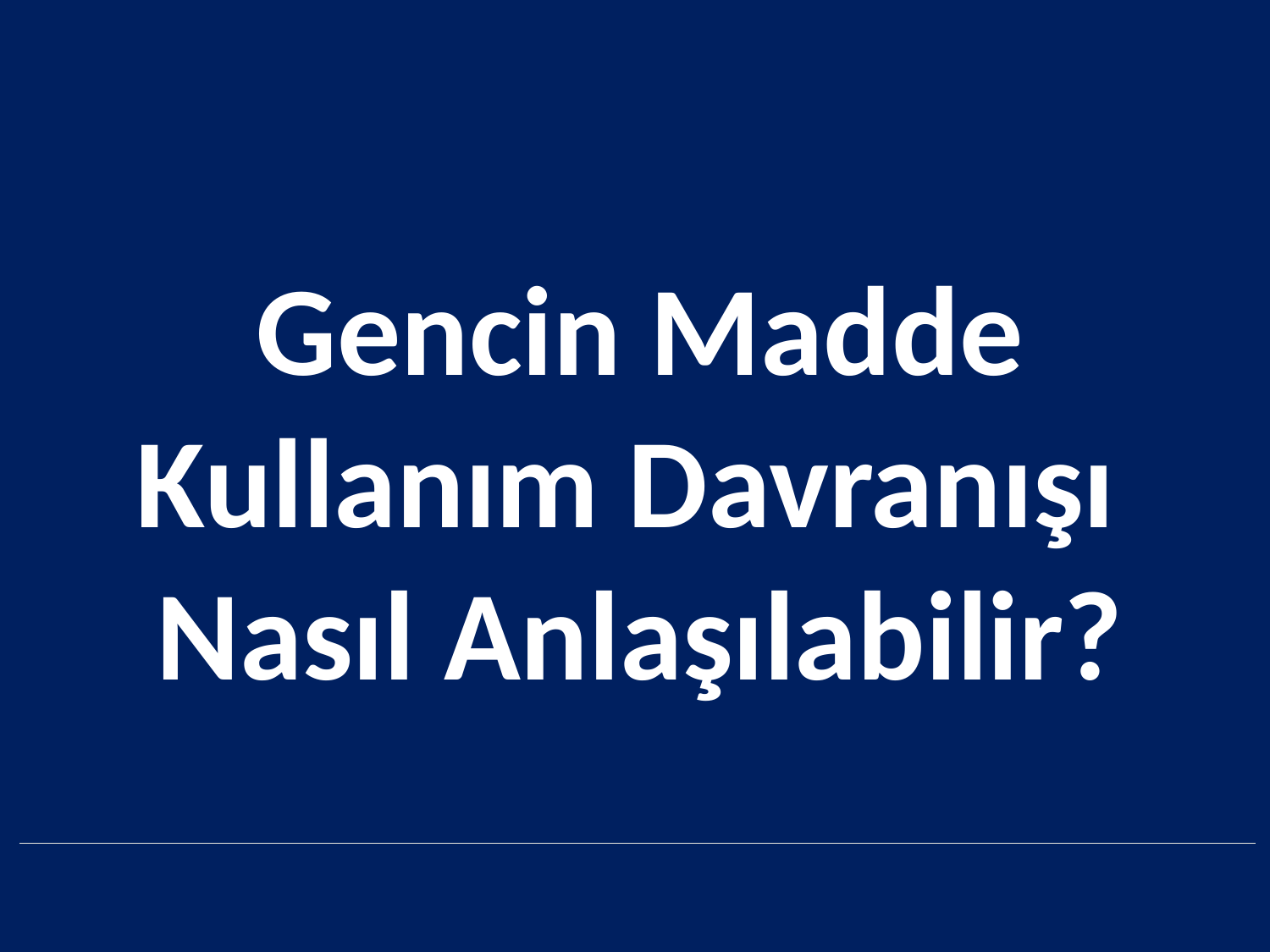

# Gencin Madde Kullanım Davranışı Nasıl Anlaşılabilir?